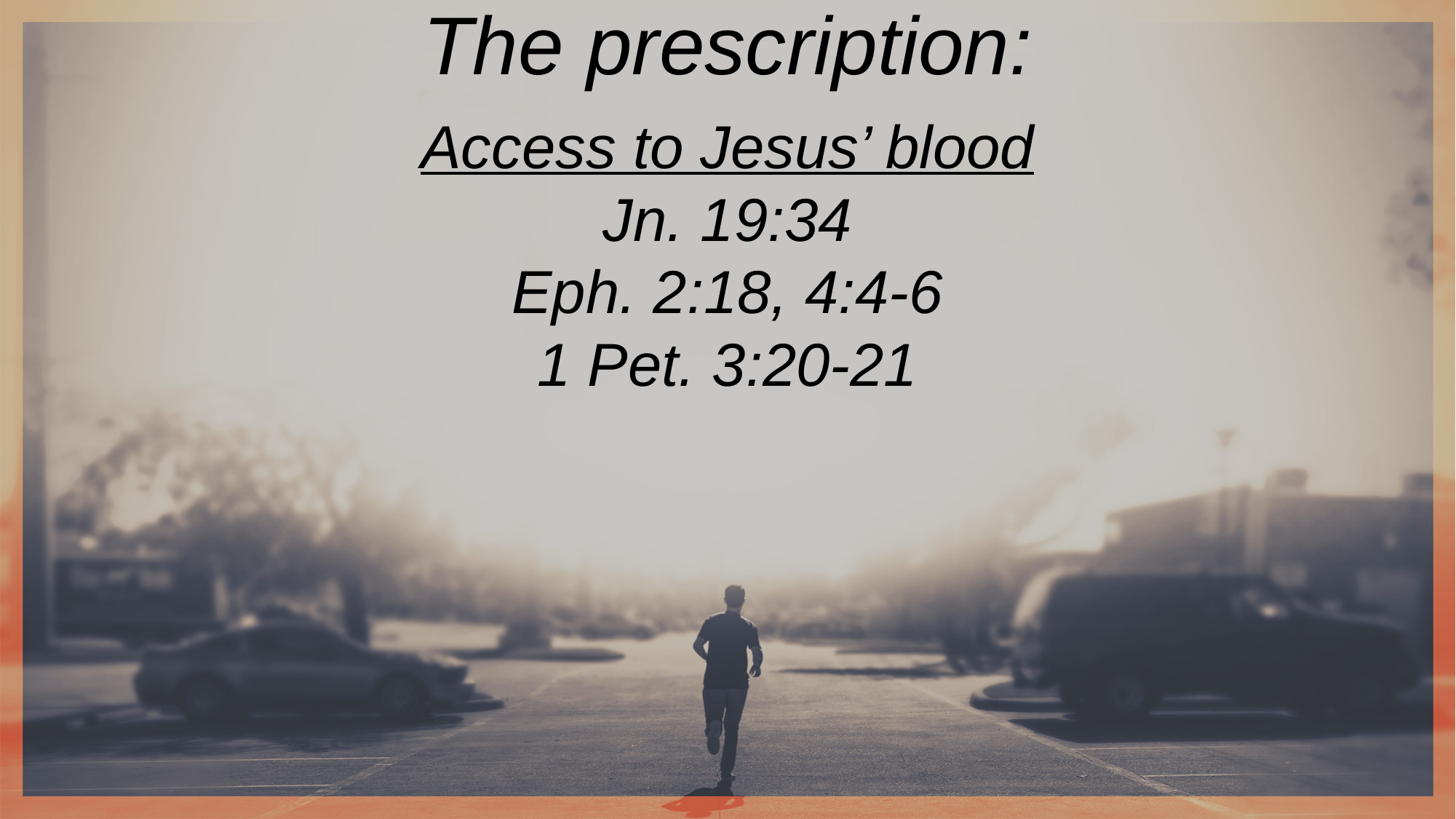

The prescription:
Access to Jesus’ blood
Jn. 19:34
Eph. 2:18, 4:4-6
1 Pet. 3:20-21